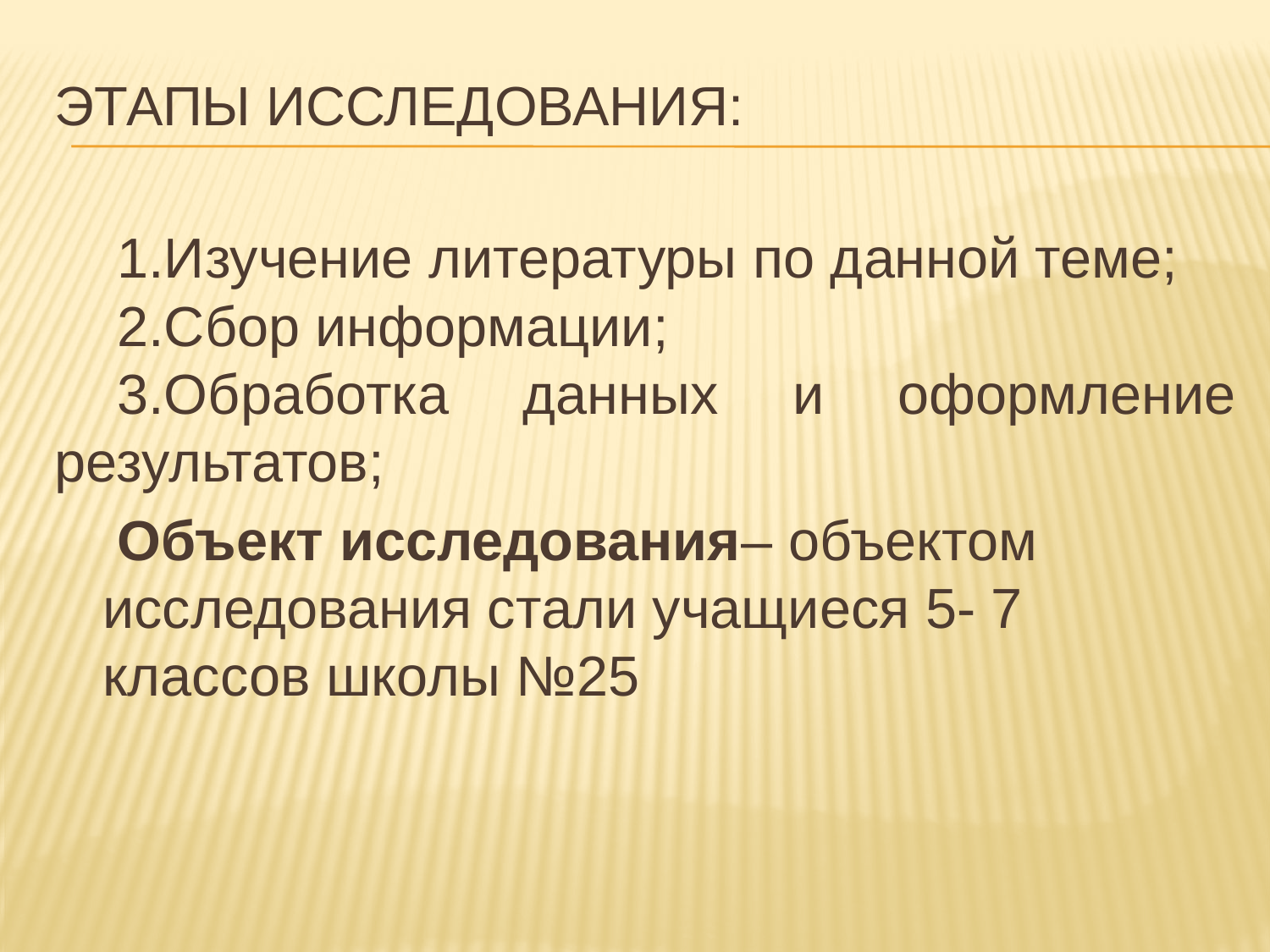

# Этапы исследования:
1.Изучение литературы по данной теме;
2.Сбор информации;
3.Обработка данных и оформление результатов;
    Объект исследования– объектом исследования стали учащиеся 5- 7 классов школы №25